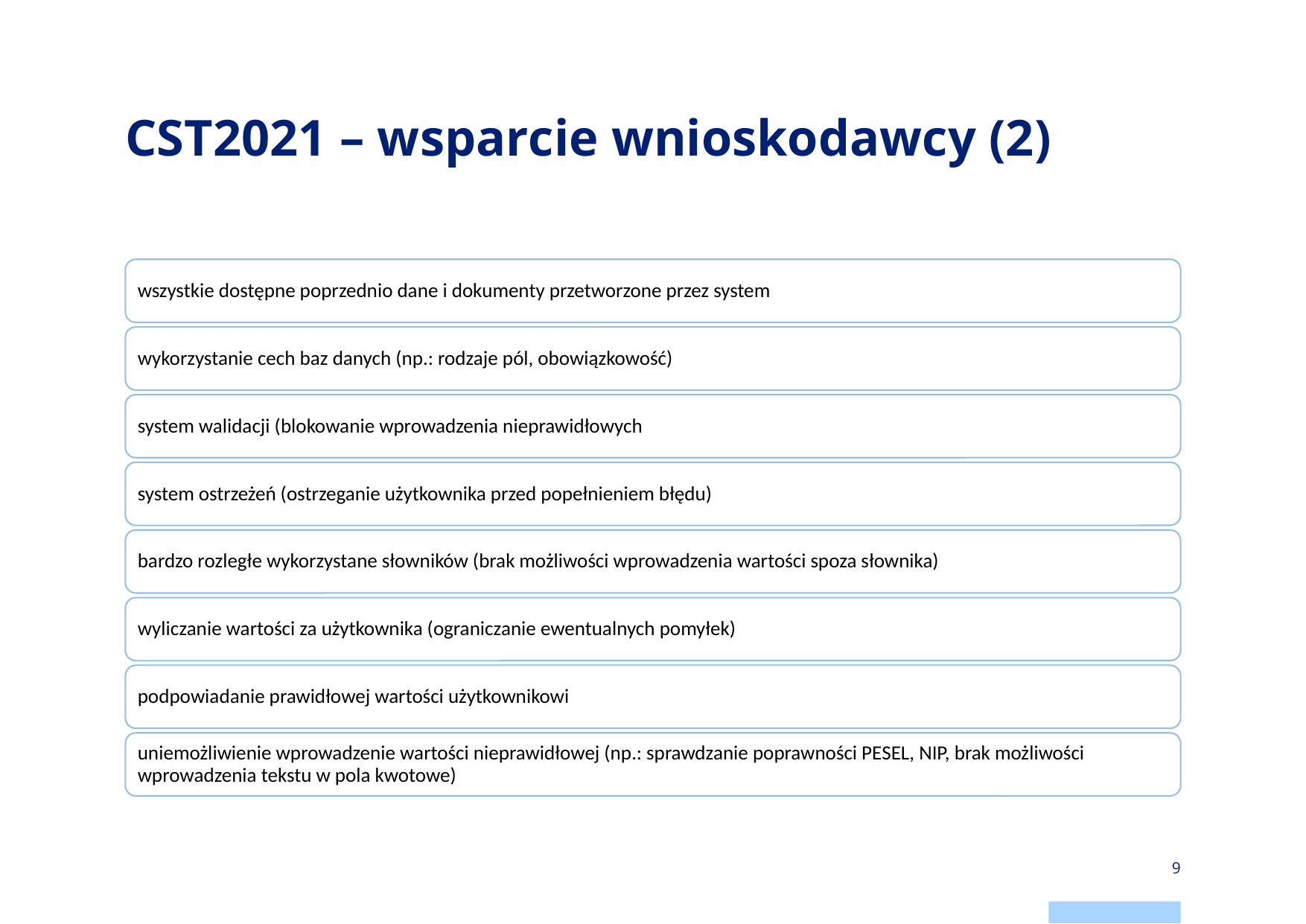

# CST2021 – wsparcie wnioskodawcy (2)
wszystkie dostępne poprzednio dane i dokumenty przetworzone przez system
wykorzystanie cech baz danych (np.: rodzaje pól, obowiązkowość)
system walidacji (blokowanie wprowadzenia nieprawidłowych
system ostrzeżeń (ostrzeganie użytkownika przed popełnieniem błędu)
bardzo rozległe wykorzystane słowników (brak możliwości wprowadzenia wartości spoza słownika)
wyliczanie wartości za użytkownika (ograniczanie ewentualnych pomyłek)
podpowiadanie prawidłowej wartości użytkownikowi
uniemożliwienie wprowadzenie wartości nieprawidłowej (np.: sprawdzanie poprawności PESEL, NIP, brak możliwości wprowadzenia tekstu w pola kwotowe)
9